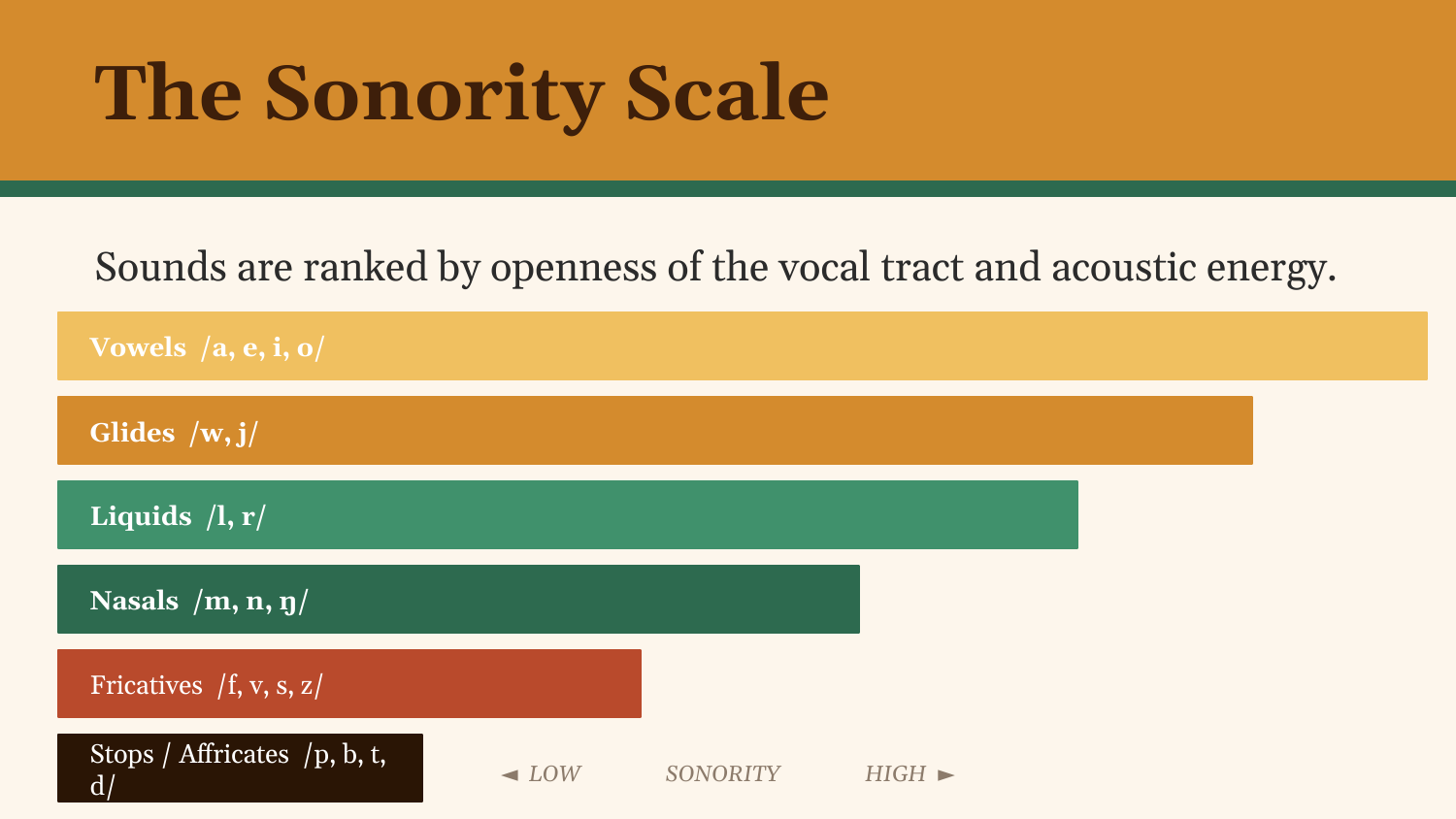

The Sonority Scale

Sounds are ranked by openness of the vocal tract and acoustic energy.

Vowels  /a, e, i, o/

Glides  /w, j/

Liquids  /l, r/

Nasals  /m, n, ŋ/

Fricatives  /f, v, s, z/

Stops / Affricates  /p, b, t, d/
◄  LOW                SONORITY                HIGH  ►